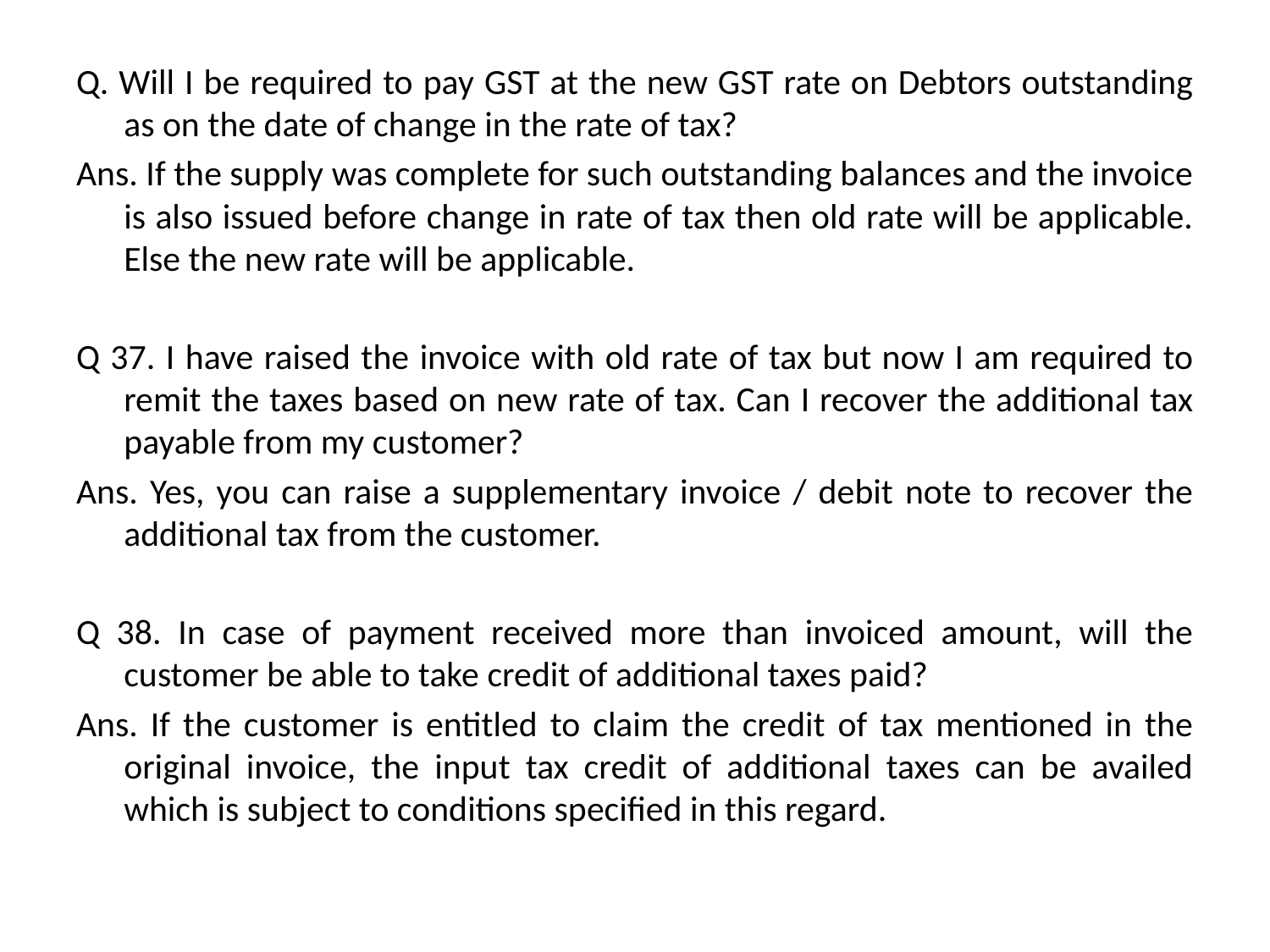

Q. Will I be required to pay GST at the new GST rate on Debtors outstanding as on the date of change in the rate of tax?
Ans. If the supply was complete for such outstanding balances and the invoice is also issued before change in rate of tax then old rate will be applicable. Else the new rate will be applicable.

Q 37. I have raised the invoice with old rate of tax but now I am required to remit the taxes based on new rate of tax. Can I recover the additional tax payable from my customer?
Ans. Yes, you can raise a supplementary invoice / debit note to recover the additional tax from the customer.

Q 38. In case of payment received more than invoiced amount, will the customer be able to take credit of additional taxes paid?
Ans. If the customer is entitled to claim the credit of tax mentioned in the original invoice, the input tax credit of additional taxes can be availed which is subject to conditions specified in this regard.